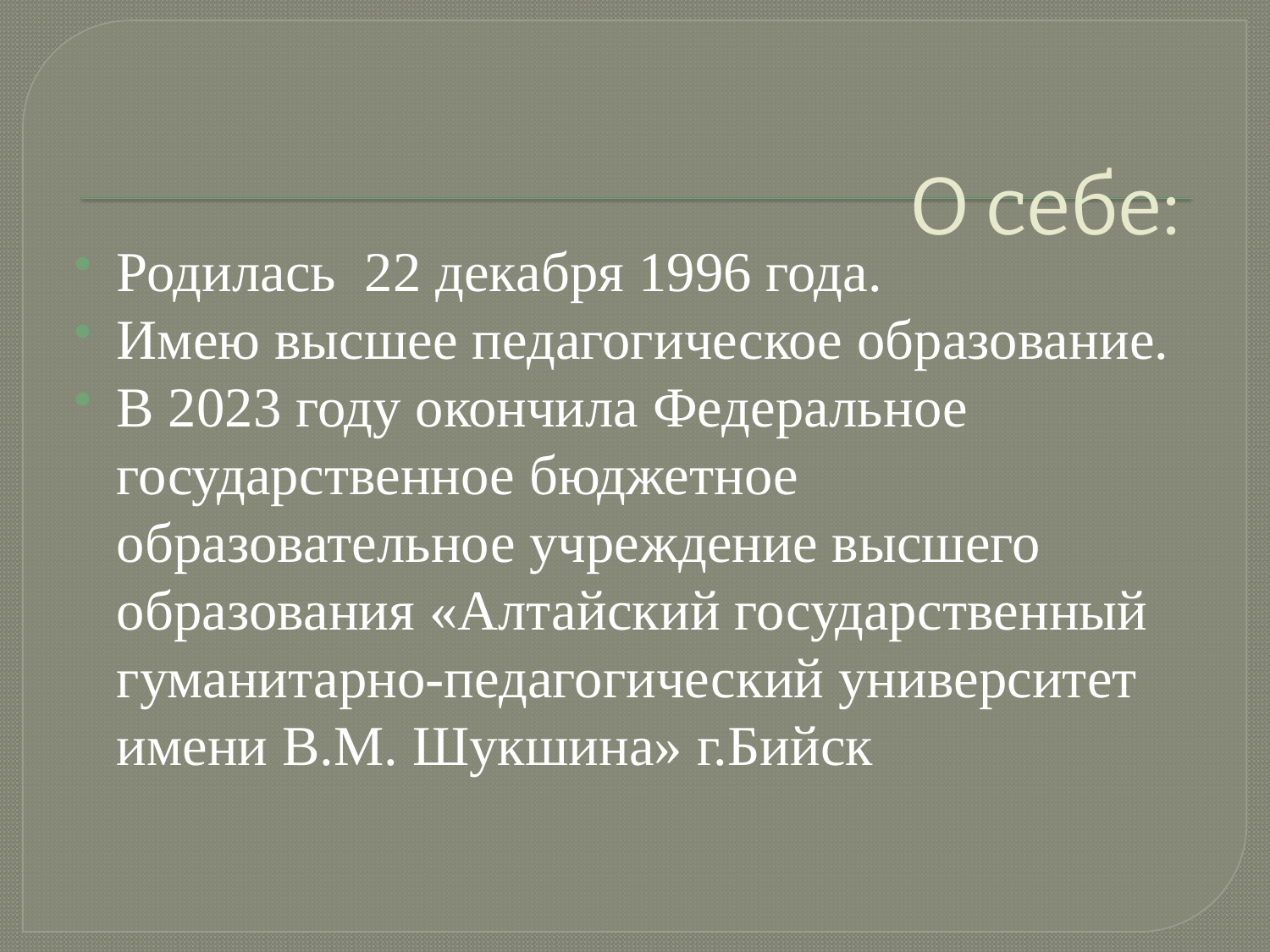

# О себе:
Родилась  22 декабря 1996 года.
Имею высшее педагогическое образование.
В 2023 году окончила Федеральное государственное бюджетное образовательное учреждение высшего образования «Алтайский государственный гуманитарно-педагогический университет имени В.М. Шукшина» г.Бийск